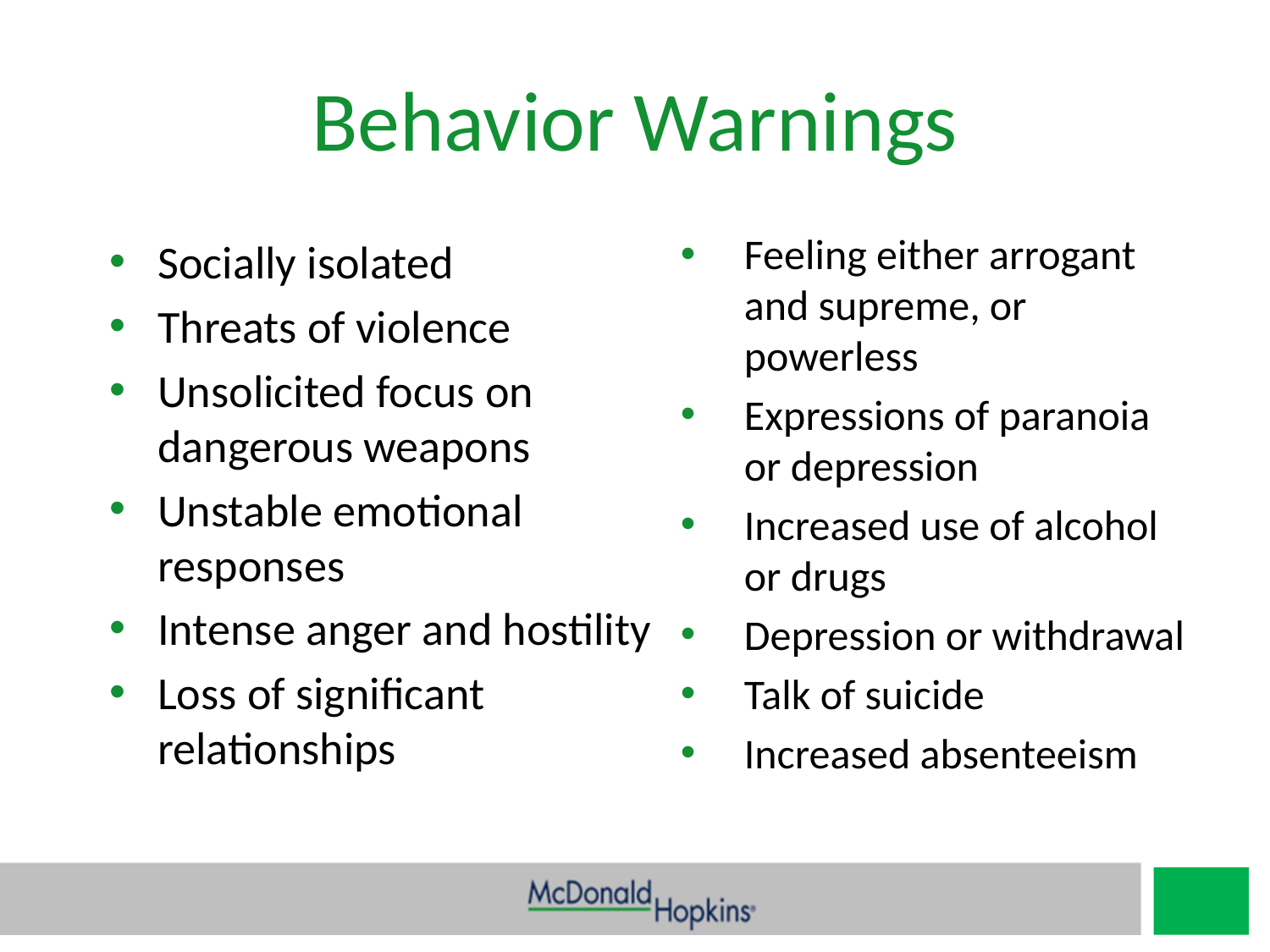

# Behavior Warnings
Feeling either arrogant and supreme, or powerless
Expressions of paranoia or depression
Increased use of alcohol or drugs
Depression or withdrawal
Talk of suicide
Increased absenteeism

Socially isolated
Threats of violence
Unsolicited focus on dangerous weapons
Unstable emotional responses
Intense anger and hostility
Loss of significant relationships